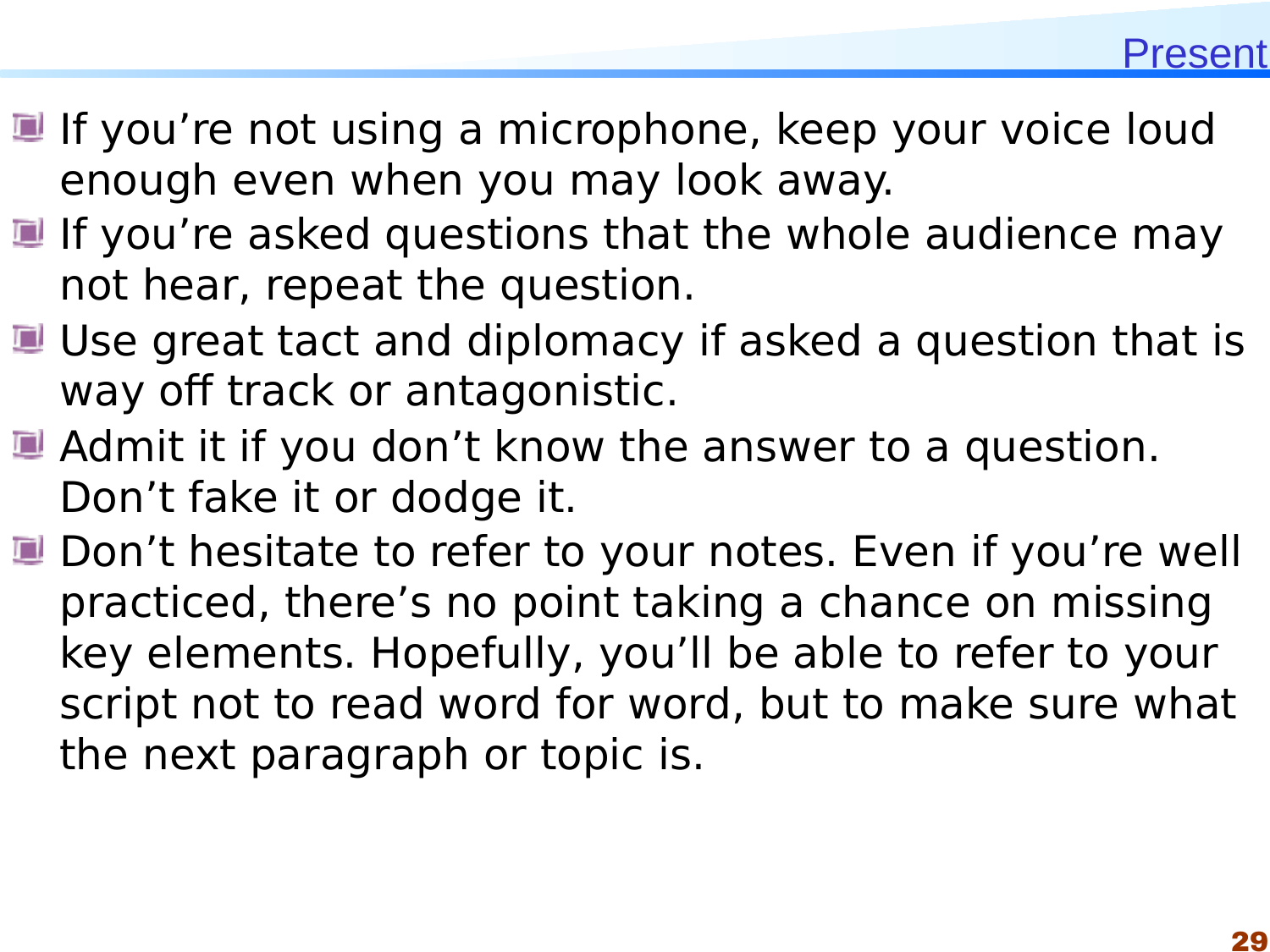

# Present
If you’re not using a microphone, keep your voice loud enough even when you may look away.
If you’re asked questions that the whole audience may not hear, repeat the question.
Use great tact and diplomacy if asked a question that is way off track or antagonistic.
Admit it if you don’t know the answer to a question. Don’t fake it or dodge it.
Don’t hesitate to refer to your notes. Even if you’re well practiced, there’s no point taking a chance on missing key elements. Hopefully, you’ll be able to refer to your script not to read word for word, but to make sure what the next paragraph or topic is.
29